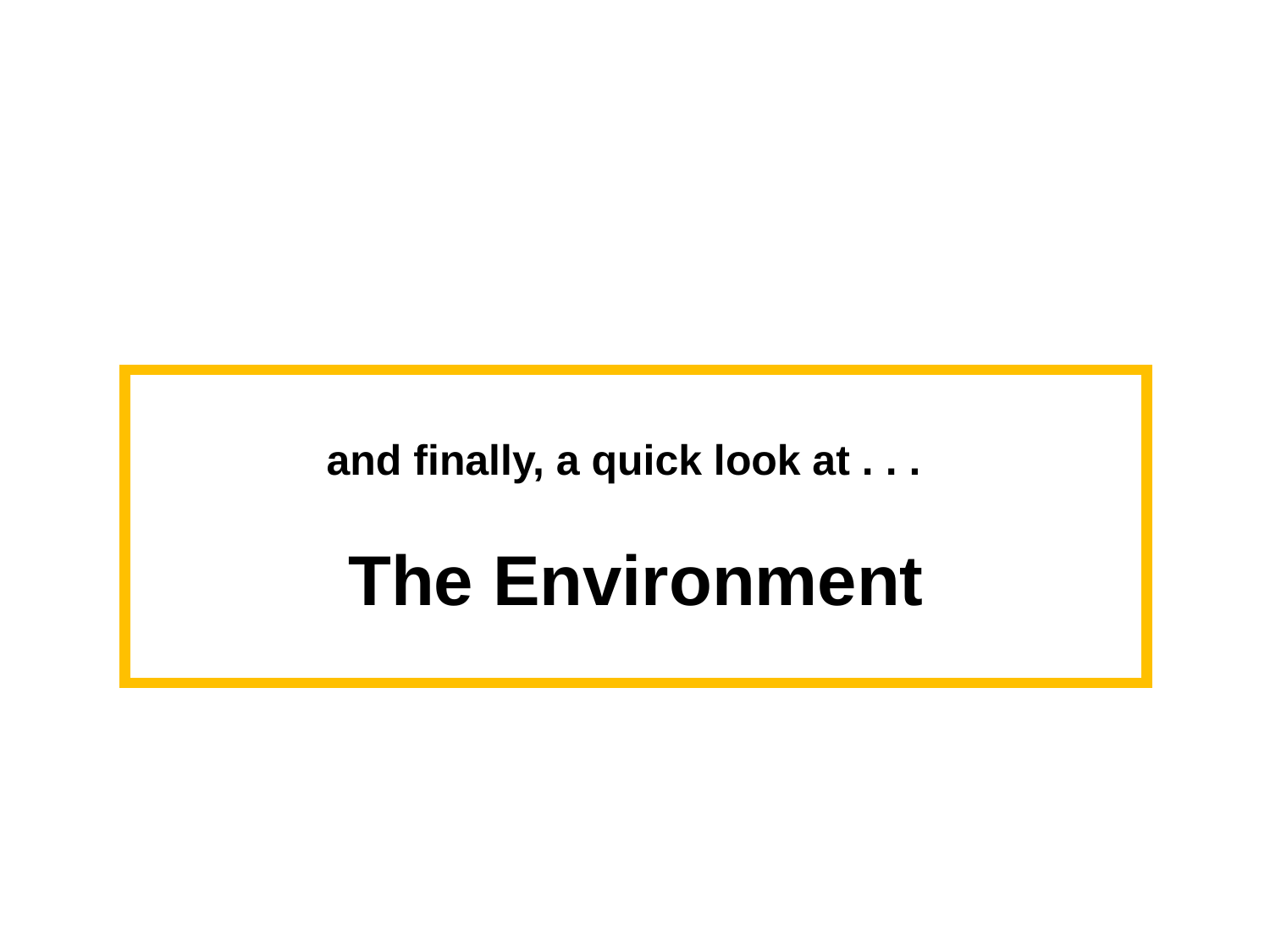

and finally, a quick look at . . .

The Environment